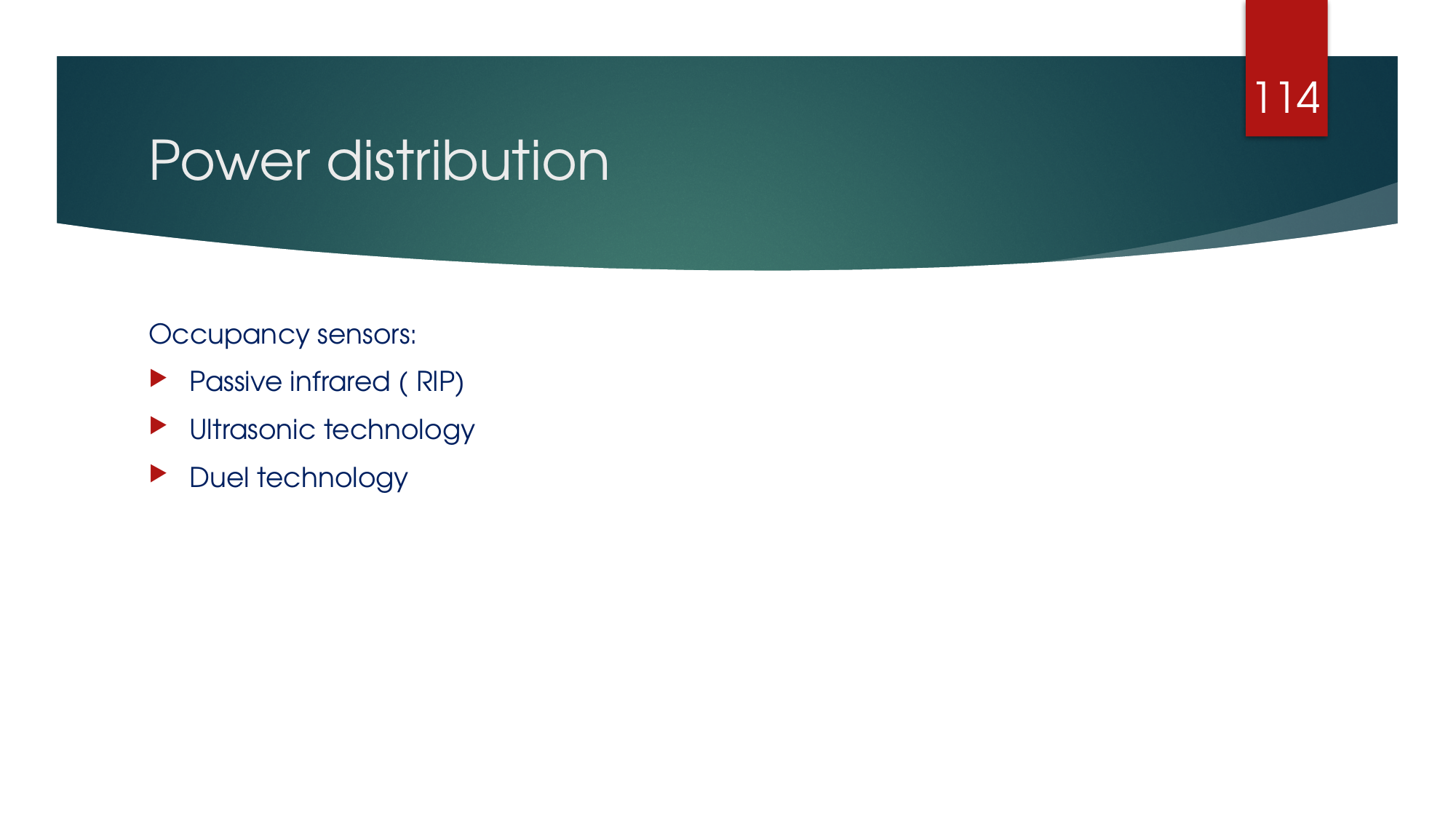

114
# Power distribution
Occupancy sensors:
Passive infrared ( RIP)
Ultrasonic technology
Duel technology